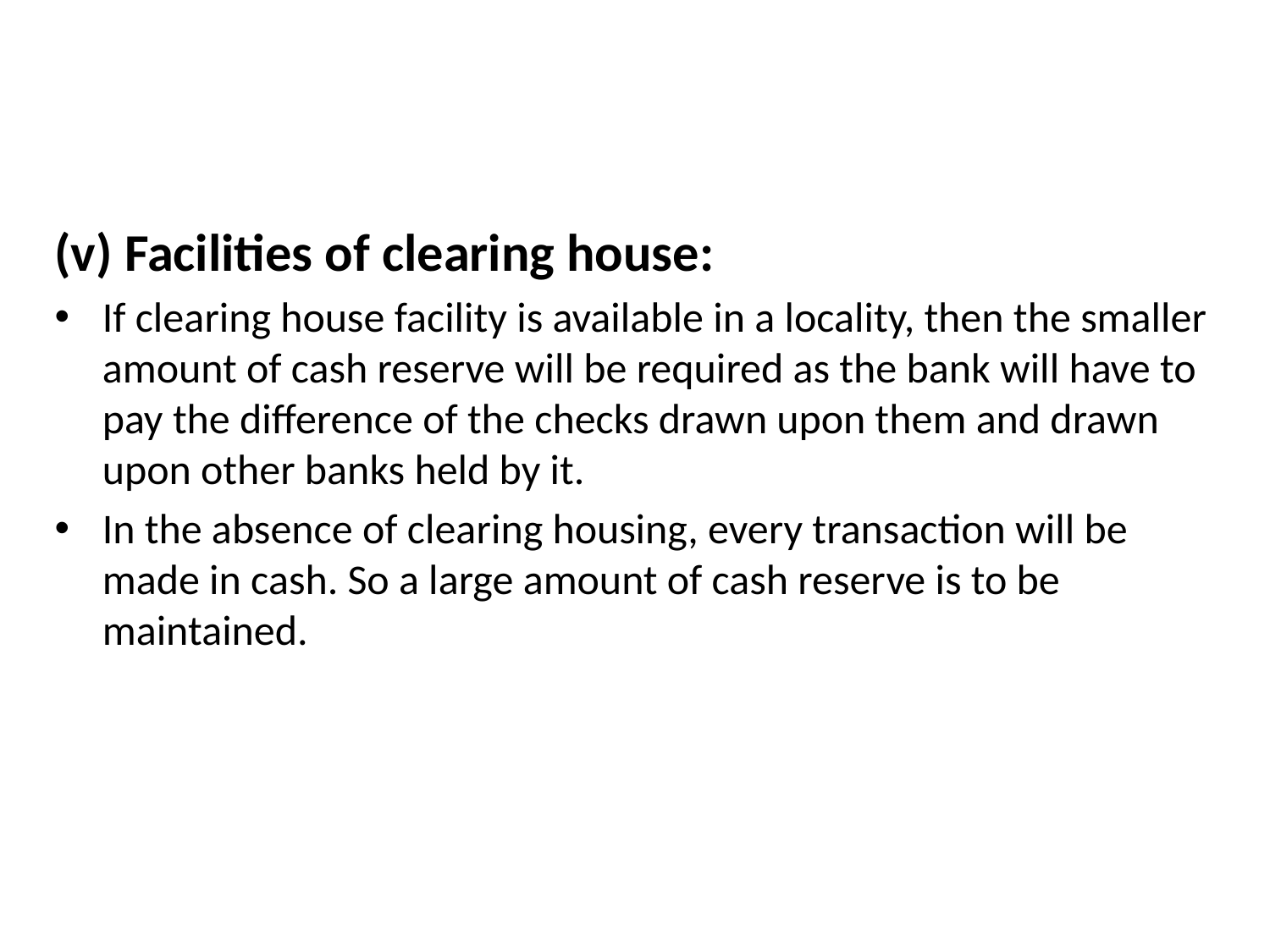

(v) Facilities of clearing house:
If clearing house facility is available in a locality, then the smaller amount of cash reserve will be required as the bank will have to pay the difference of the checks drawn upon them and drawn upon other banks held by it.
In the absence of clearing housing, every transaction will be made in cash. So a large amount of cash reserve is to be maintained.